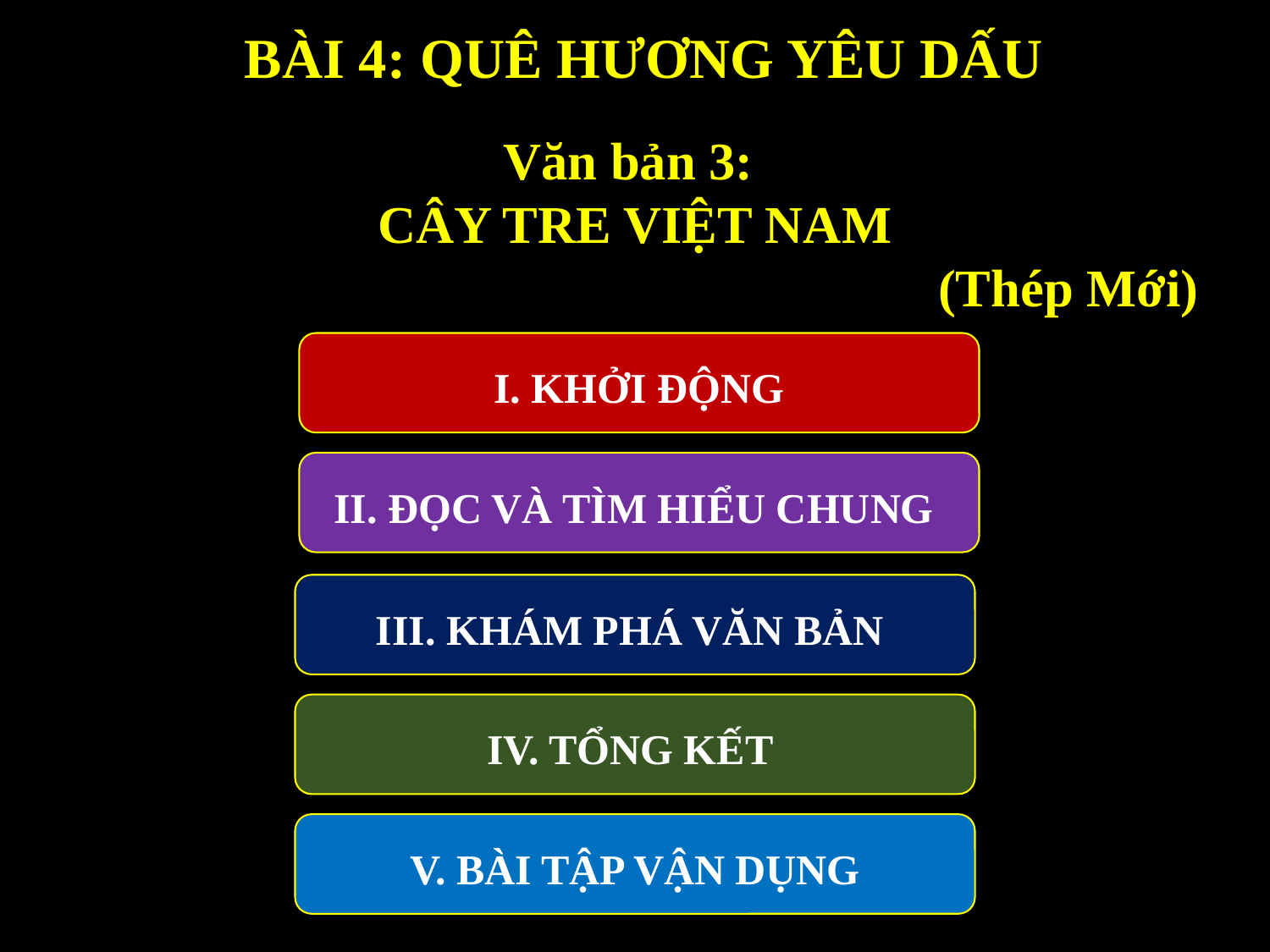

BÀI 4: QUÊ HƯƠNG YÊU DẤU
Văn bản 3:
CÂY TRE VIỆT NAM
                                                                 (Thép Mới)
 I. KHỞI ĐỘNG
II. ĐỌC VÀ TÌM HIỂU CHUNG
III. KHÁM PHÁ VĂN BẢN
IV. TỔNG KẾT
V. BÀI TẬP VẬN DỤNG